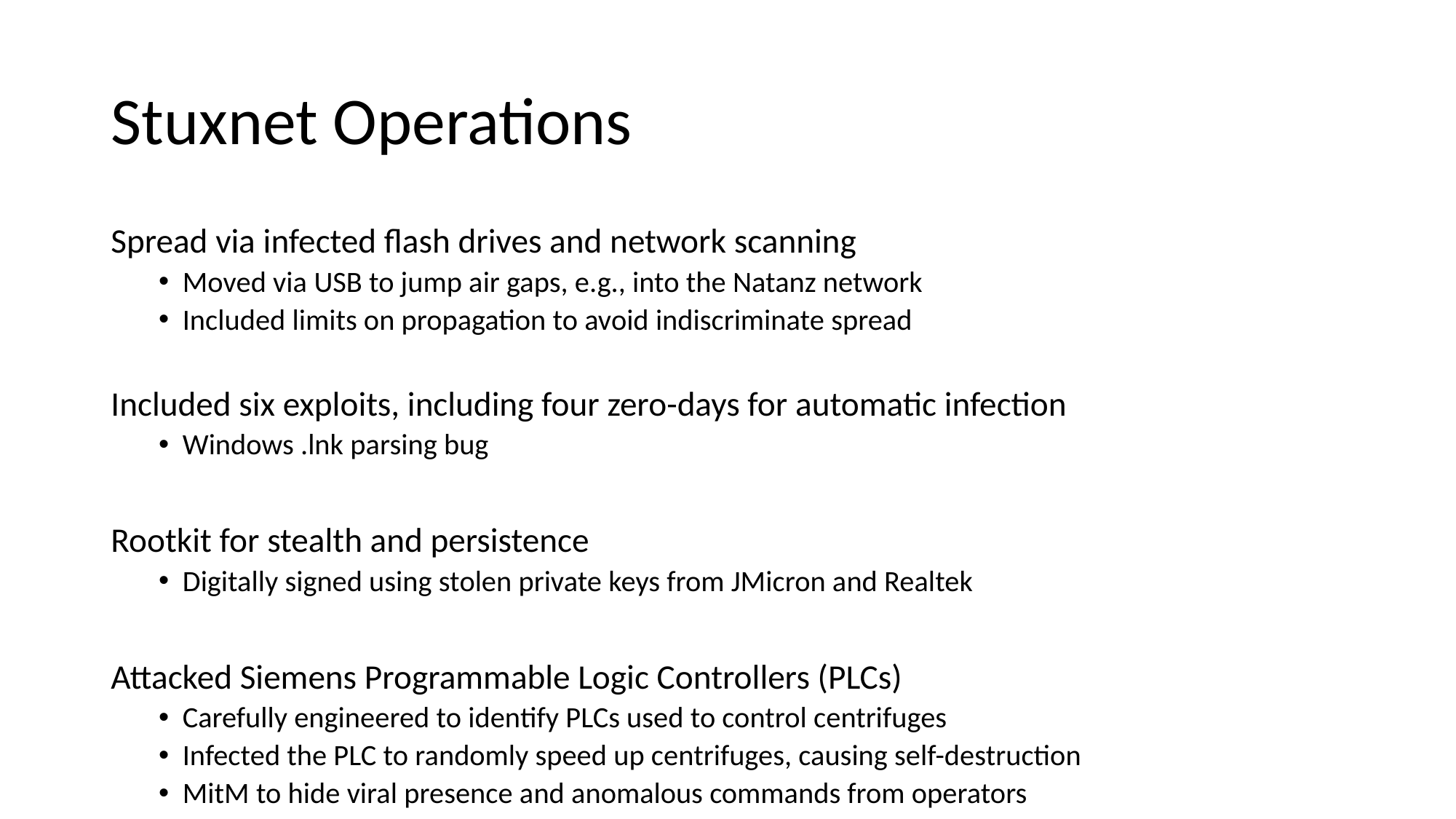

# Stuxnet Operations
Spread via infected flash drives and network scanning
Moved via USB to jump air gaps, e.g., into the Natanz network
Included limits on propagation to avoid indiscriminate spread

Included six exploits, including four zero-days for automatic infection
Windows .lnk parsing bug

Rootkit for stealth and persistence
Digitally signed using stolen private keys from JMicron and Realtek

Attacked Siemens Programmable Logic Controllers (PLCs)
Carefully engineered to identify PLCs used to control centrifuges
Infected the PLC to randomly speed up centrifuges, causing self-destruction
MitM to hide viral presence and anomalous commands from operators